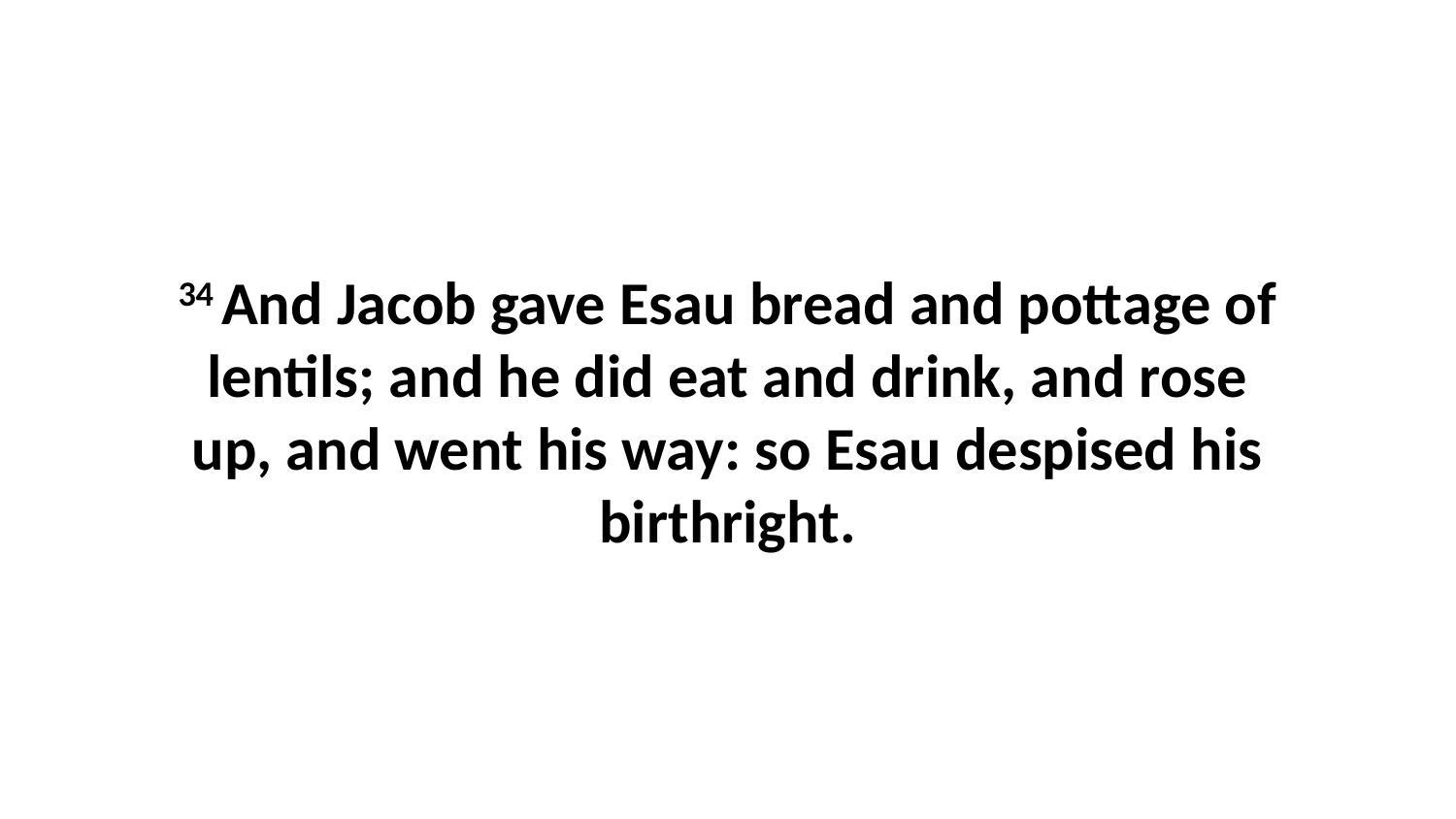

34 And Jacob gave Esau bread and pottage of lentils; and he did eat and drink, and rose up, and went his way: so Esau despised his birthright.